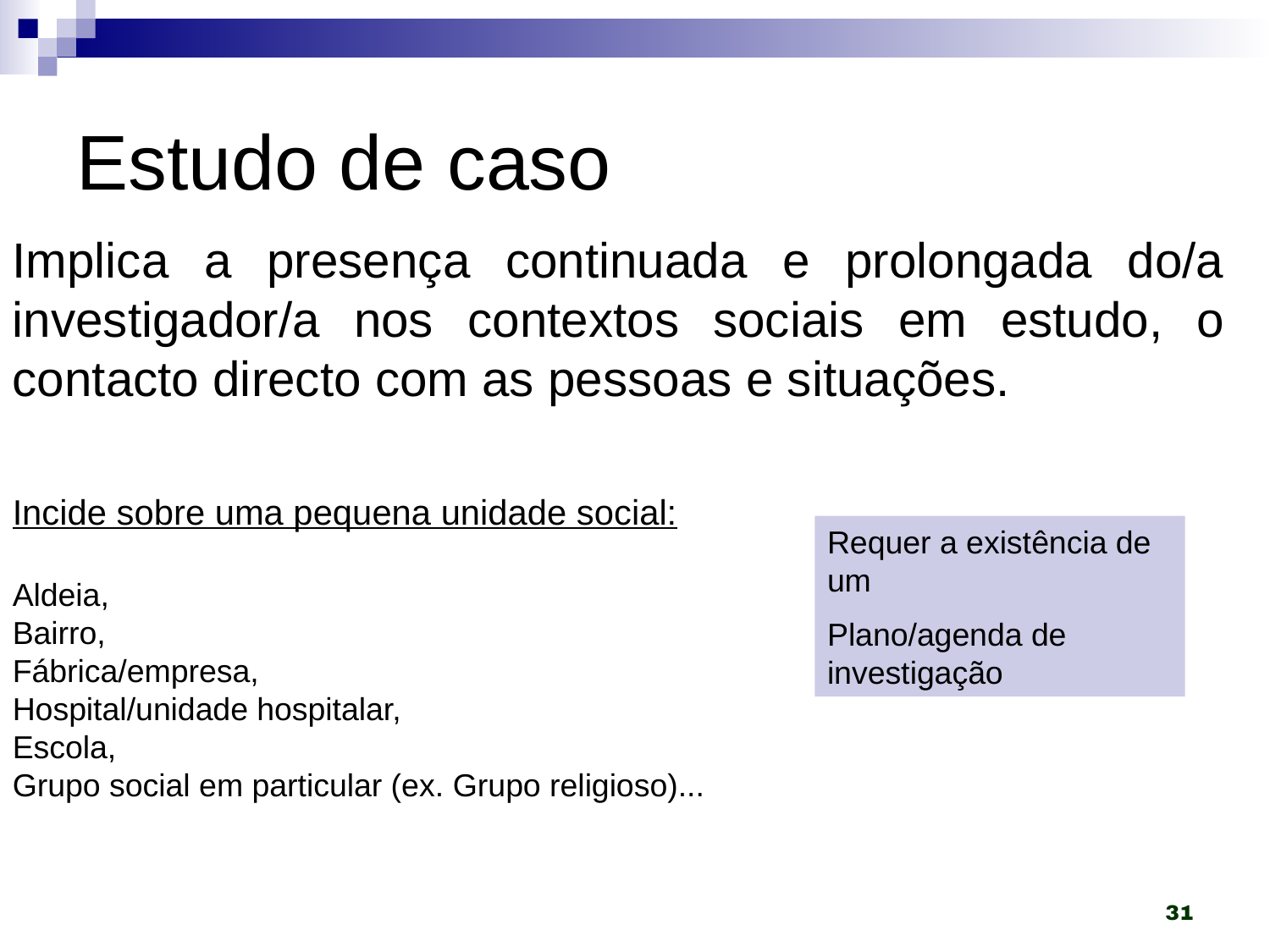

# Estudo de caso
Implica a presença continuada e prolongada do/a investigador/a nos contextos sociais em estudo, o contacto directo com as pessoas e situações.

Incide sobre uma pequena unidade social:

Aldeia,
Bairro,
Fábrica/empresa,
Hospital/unidade hospitalar,
Escola,
Grupo social em particular (ex. Grupo religioso)...

Requer a existência de um
Plano/agenda de investigação
31